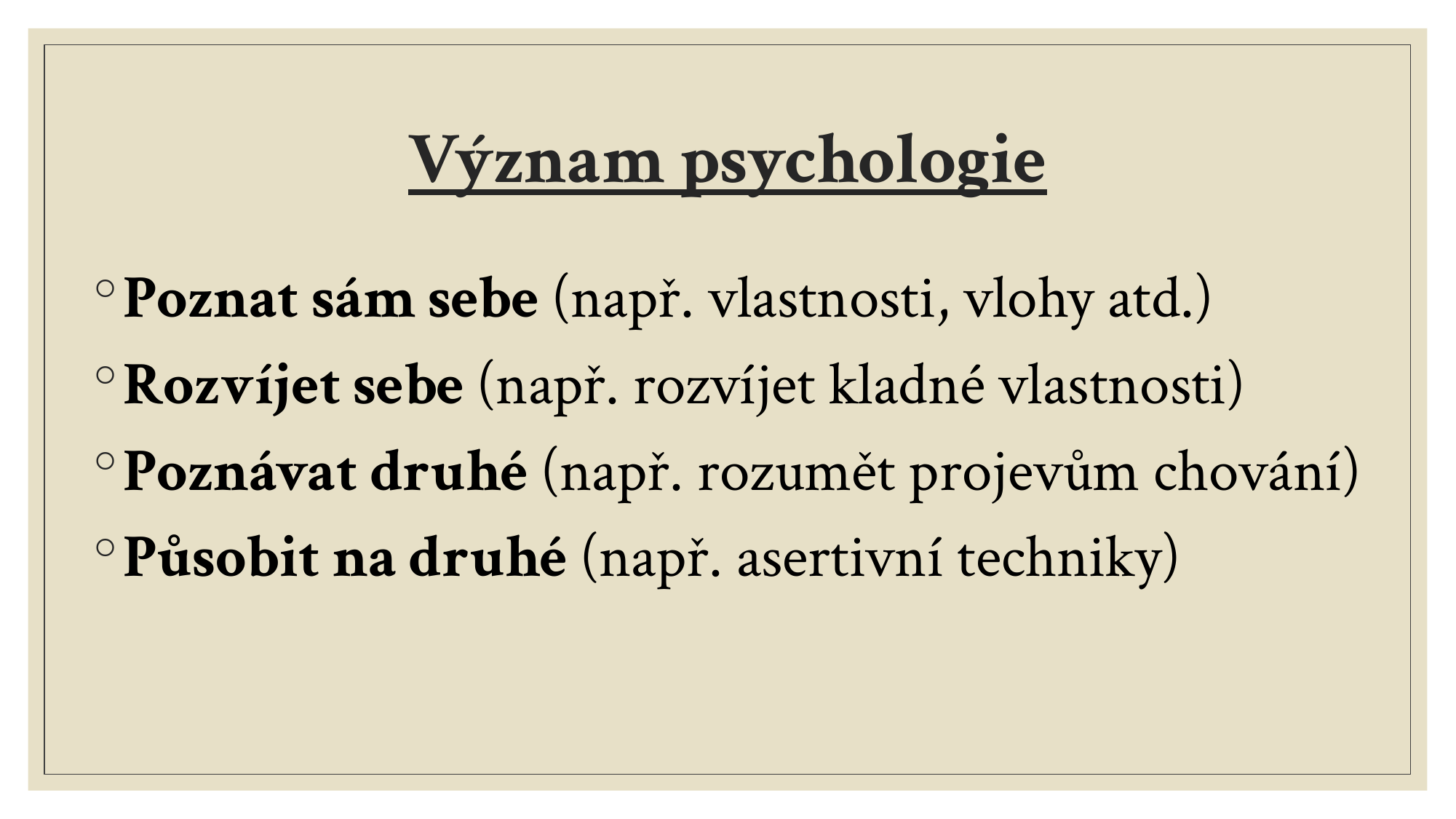

# Význam psychologie
Poznat sám sebe (např. vlastnosti, vlohy atd.)
Rozvíjet sebe (např. rozvíjet kladné vlastnosti)
Poznávat druhé (např. rozumět projevům chování)
Působit na druhé (např. asertivní techniky)